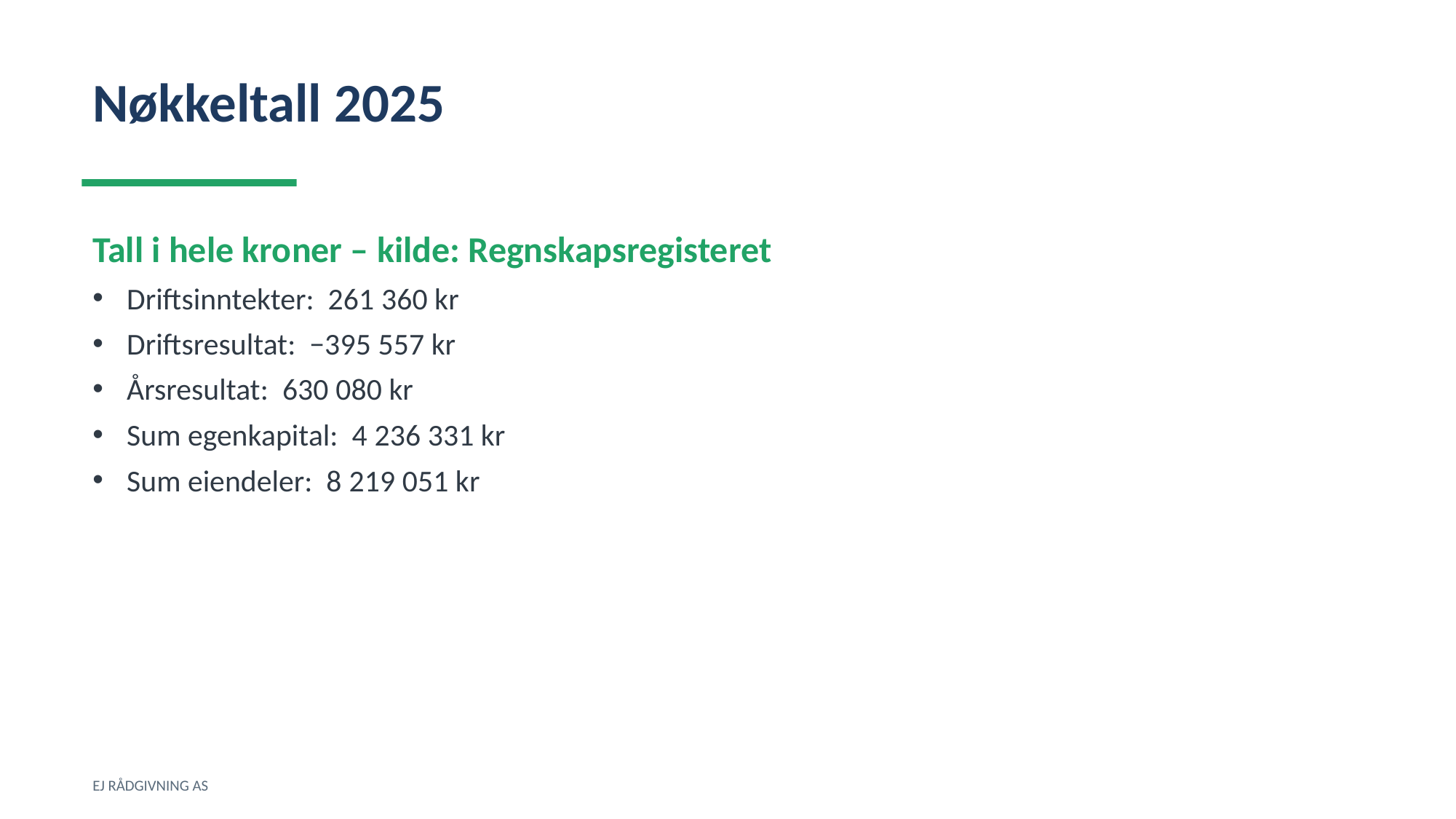

Nøkkeltall 2025

Tall i hele kroner – kilde: Regnskapsregisteret
Driftsinntekter:  261 360 kr
Driftsresultat:  −395 557 kr
Årsresultat:  630 080 kr
Sum egenkapital:  4 236 331 kr
Sum eiendeler:  8 219 051 kr
EJ RÅDGIVNING AS